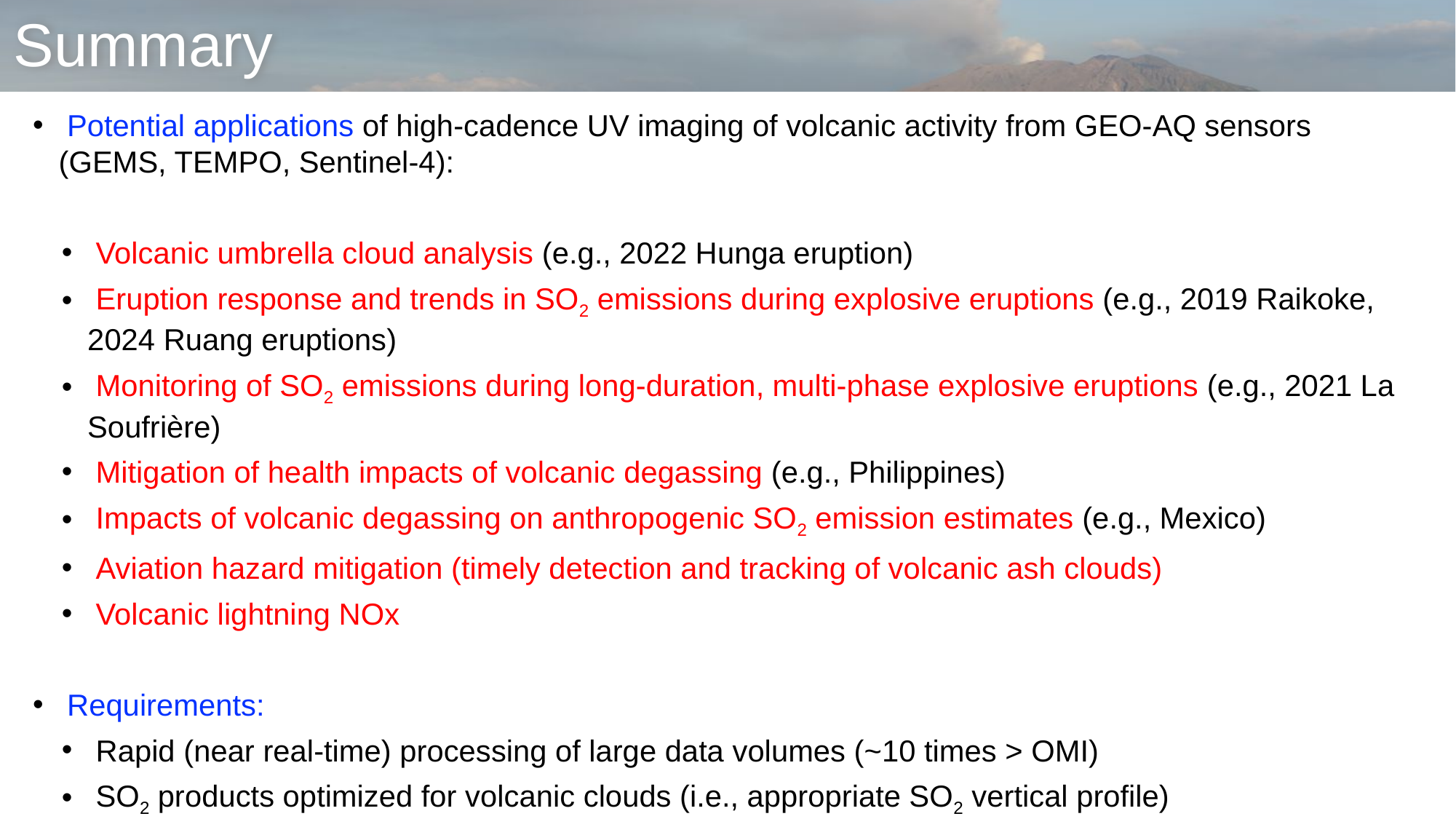

# Summary
 Potential applications of high-cadence UV imaging of volcanic activity from GEO-AQ sensors (GEMS, TEMPO, Sentinel-4):

 Volcanic umbrella cloud analysis (e.g., 2022 Hunga eruption)
 Eruption response and trends in SO2 emissions during explosive eruptions (e.g., 2019 Raikoke, 2024 Ruang eruptions)
 Monitoring of SO2 emissions during long-duration, multi-phase explosive eruptions (e.g., 2021 La Soufrière)
 Mitigation of health impacts of volcanic degassing (e.g., Philippines)
 Impacts of volcanic degassing on anthropogenic SO2 emission estimates (e.g., Mexico)
 Aviation hazard mitigation (timely detection and tracking of volcanic ash clouds)
 Volcanic lightning NOx

 Requirements:
 Rapid (near real-time) processing of large data volumes (~10 times > OMI)
 SO2 products optimized for volcanic clouds (i.e., appropriate SO2 vertical profile)